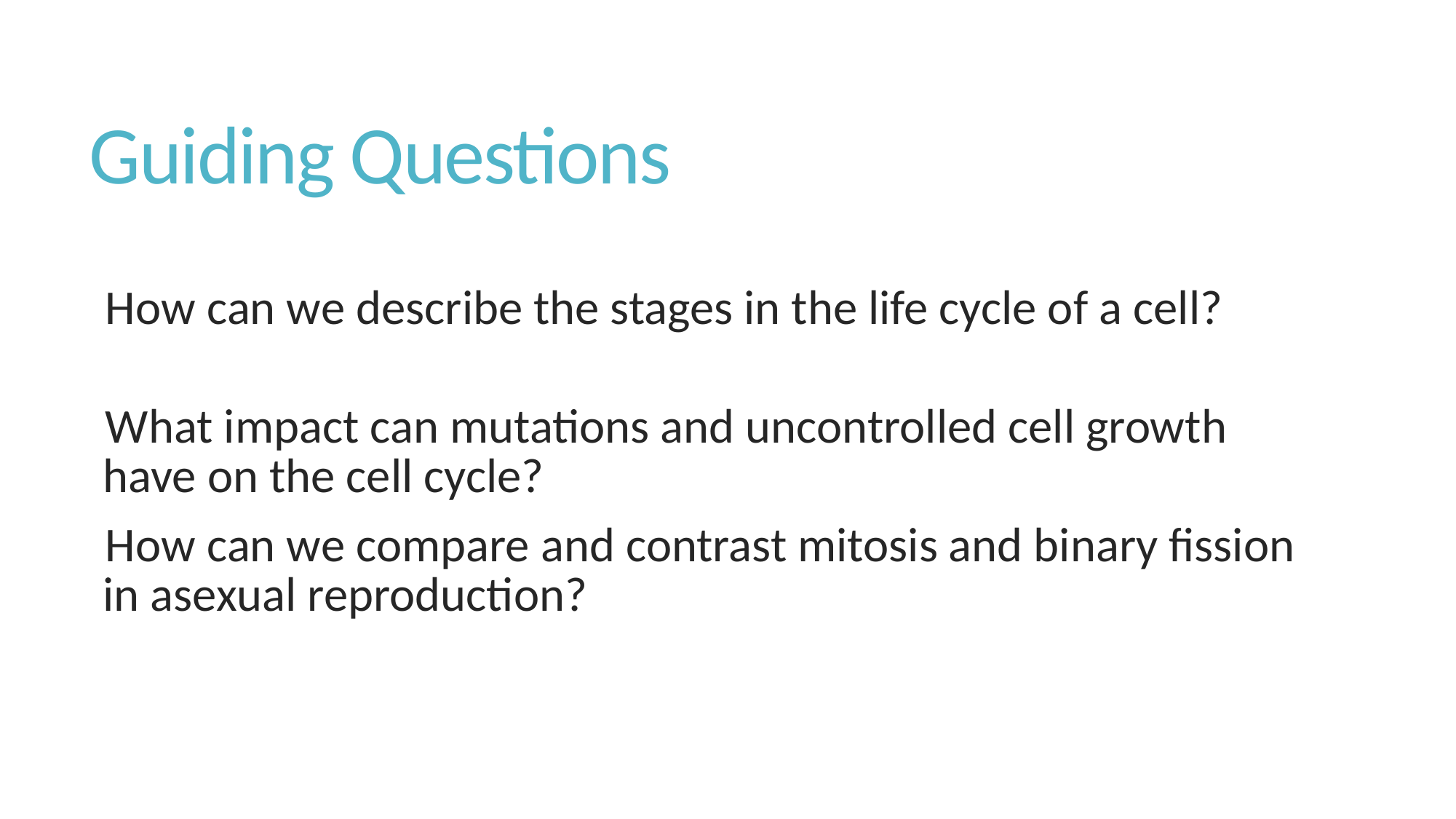

# Guiding Questions
How can we describe the stages in the life cycle of a cell?
What impact can mutations and uncontrolled cell growth have on the cell cycle?
How can we compare and contrast mitosis and binary fission in asexual reproduction?